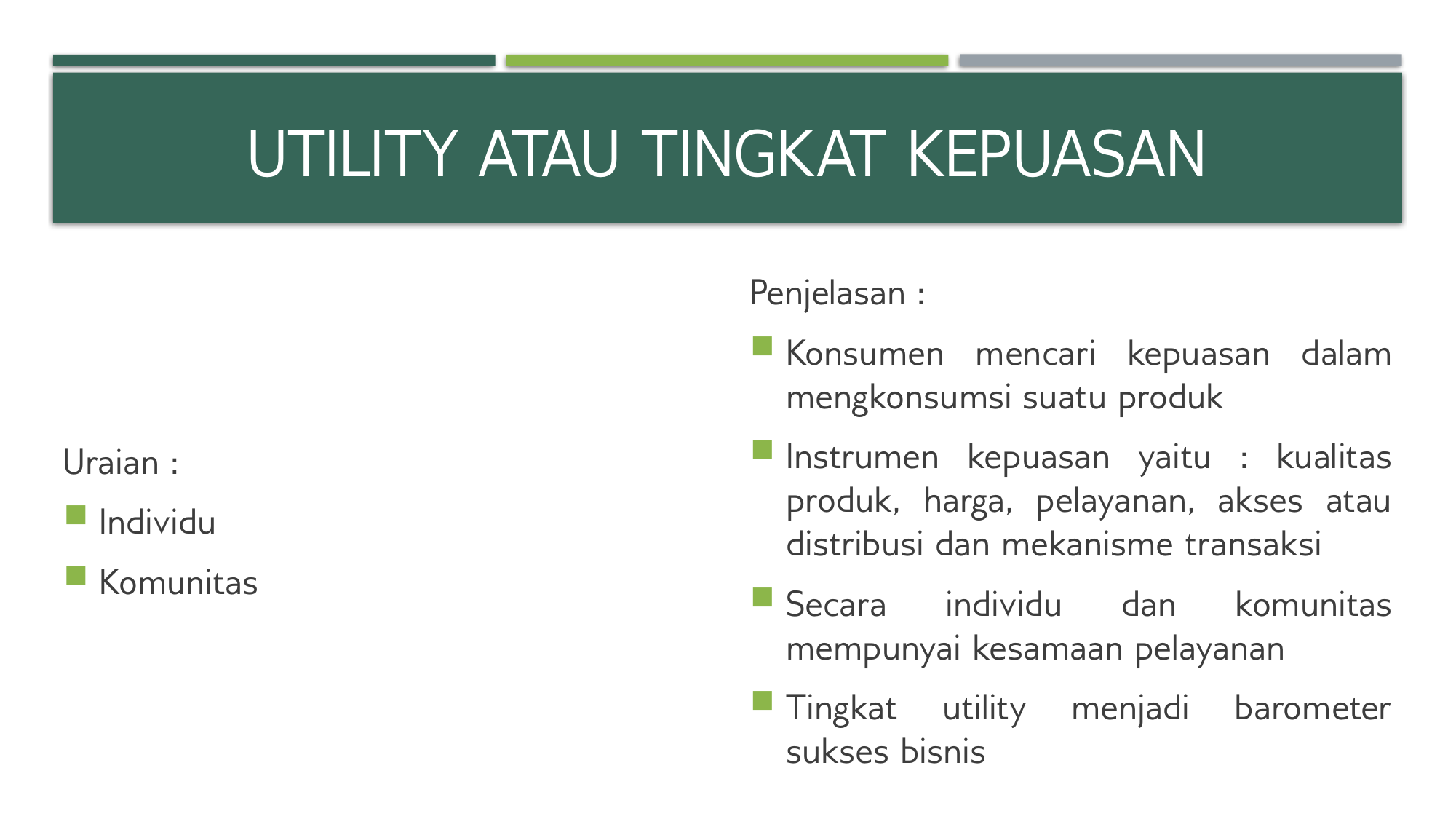

# Utility atau tingkat kepuasan
Uraian :
Individu
Komunitas
Penjelasan :
Konsumen mencari kepuasan dalam mengkonsumsi suatu produk
Instrumen kepuasan yaitu : kualitas produk, harga, pelayanan, akses atau distribusi dan mekanisme transaksi
Secara individu dan komunitas mempunyai kesamaan pelayanan
Tingkat utility menjadi barometer sukses bisnis